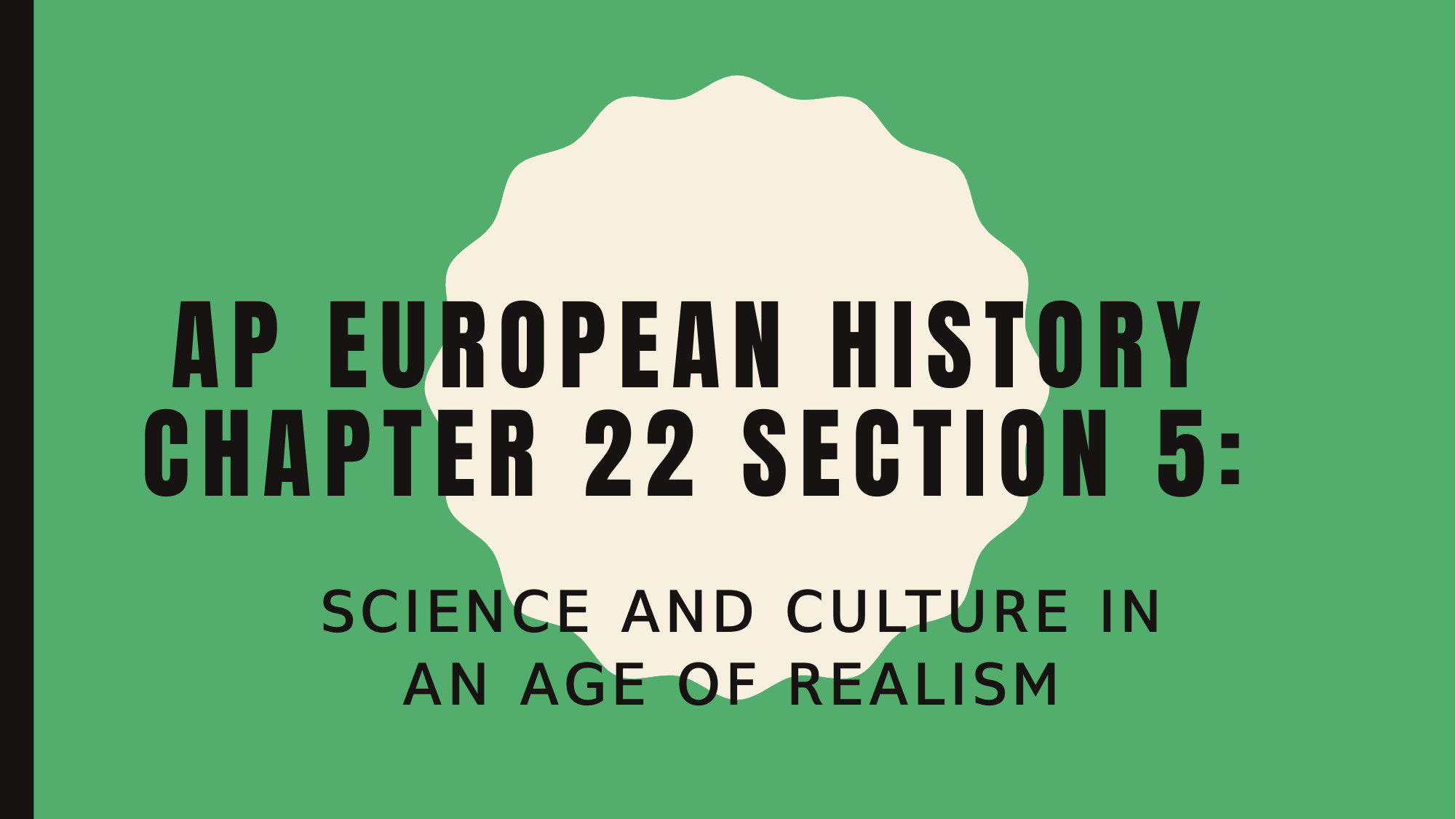

# AP European History Chapter 22 Section 5:
Science and Culture in an Age of realism